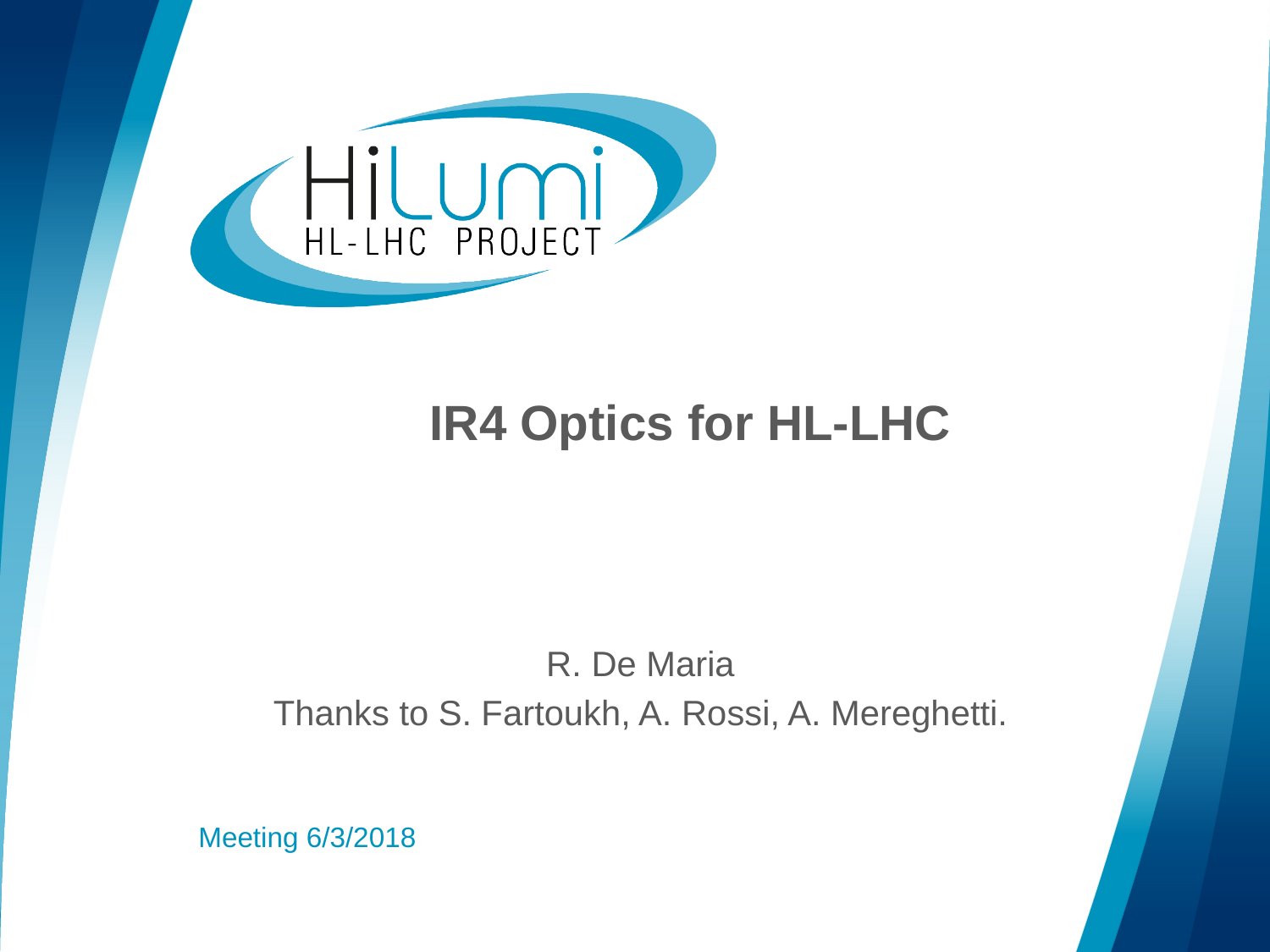

# IR4 Optics for HL-LHC
R. De Maria
Thanks to S. Fartoukh, A. Rossi, A. Mereghetti.

 Meeting 6/3/2018